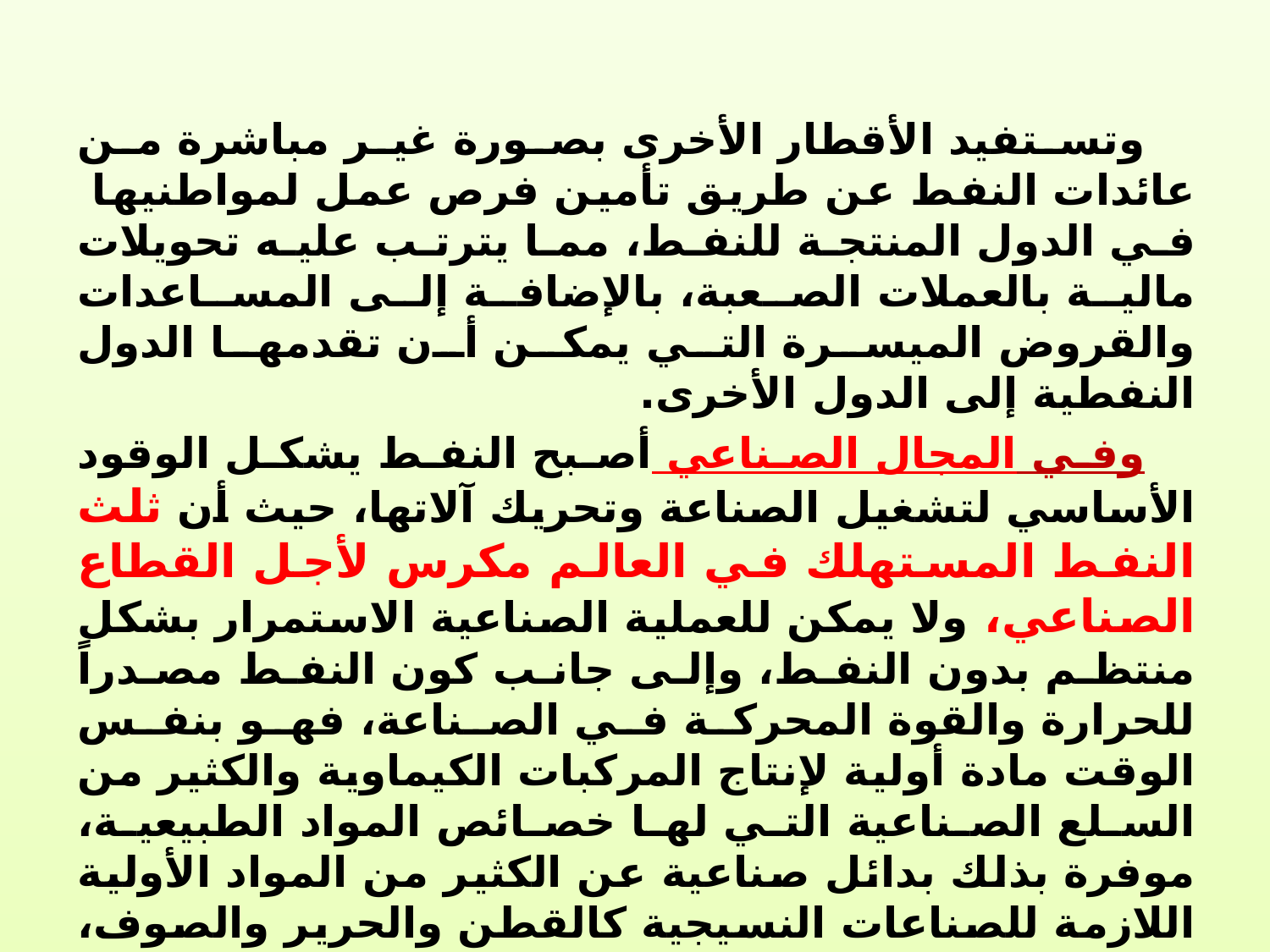

وتستفيد الأقطار الأخرى بصورة غير مباشرة من عائدات النفط عن طريق تأمين فرص عمل لمواطنيها  في الدول المنتجة للنفط، مما يترتب عليه تحويلات مالية بالعملات الصعبة، بالإضافة إلى المساعدات والقروض الميسرة التي يمكن أن تقدمها الدول النفطية إلى الدول الأخرى.
وفي المجال الصناعي أصبح النفط يشكل الوقود الأساسي لتشغيل الصناعة وتحريك آلاتها، حيث أن ثلث النفط المستهلك في العالم مكرس لأجل القطاع الصناعي، ولا يمكن للعملية الصناعية الاستمرار بشكل منتظم بدون النفط، وإلى جانب كون النفط مصدراً للحرارة والقوة المحركة في الصناعة، فهو بنفس الوقت مادة أولية لإنتاج المركبات الكيماوية والكثير من السلع الصناعية التي لها خصائص المواد الطبيعية، موفرة بذلك بدائل صناعية عن الكثير من المواد الأولية اللازمة للصناعات النسيجية كالقطن والحرير والصوف، وصناعة اللدائن كالمطاط والورق والخشب والزجاج، وحتى بدائل عن المعادن في كثير من الصناعات مثل صناعة الأثاث وصناعة السيارات وغيرها من الصناعات.